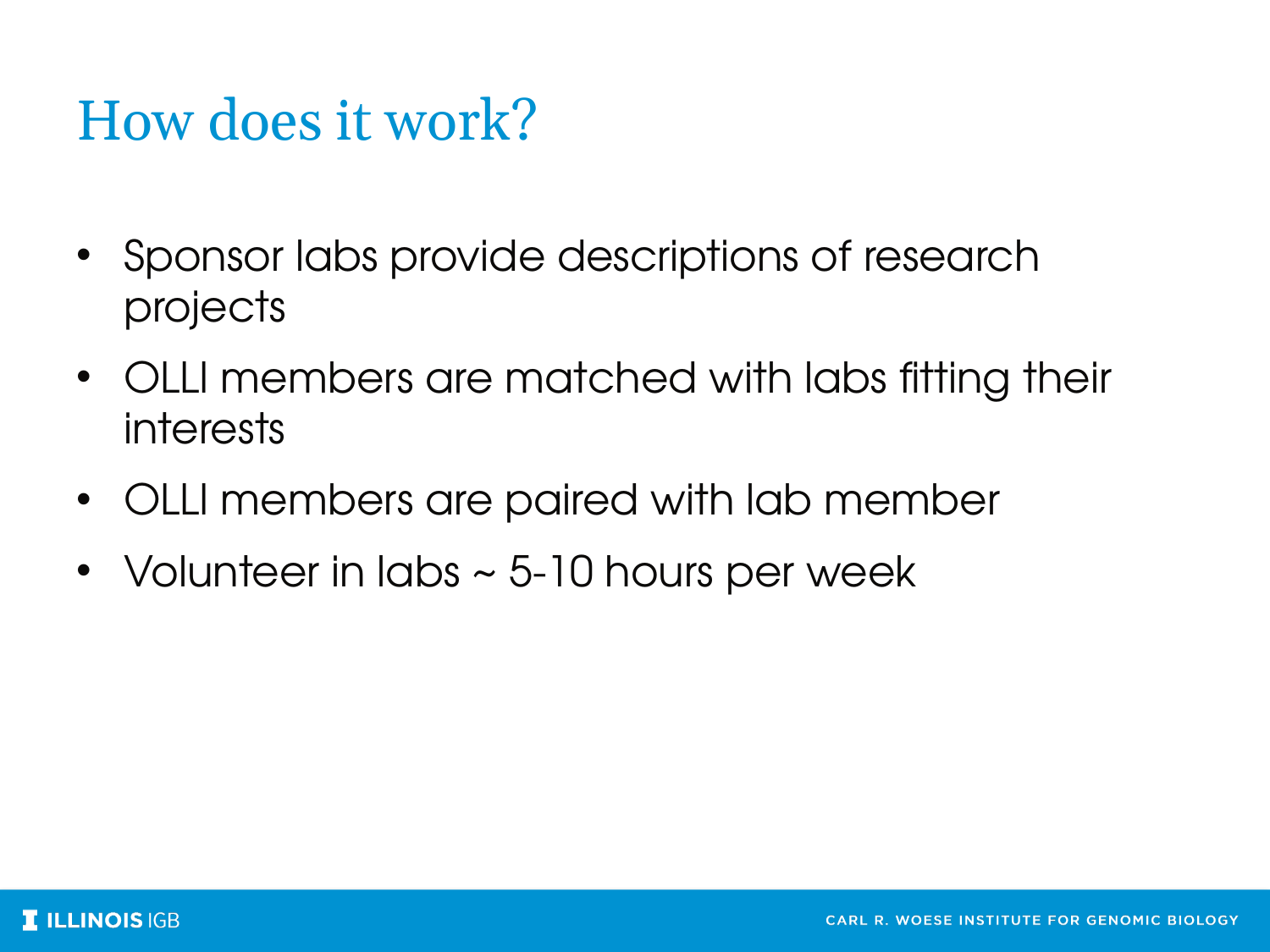

# How does it work?
Sponsor labs provide descriptions of research projects
OLLI members are matched with labs fitting their interests
OLLI members are paired with lab member
Volunteer in labs ~ 5-10 hours per week